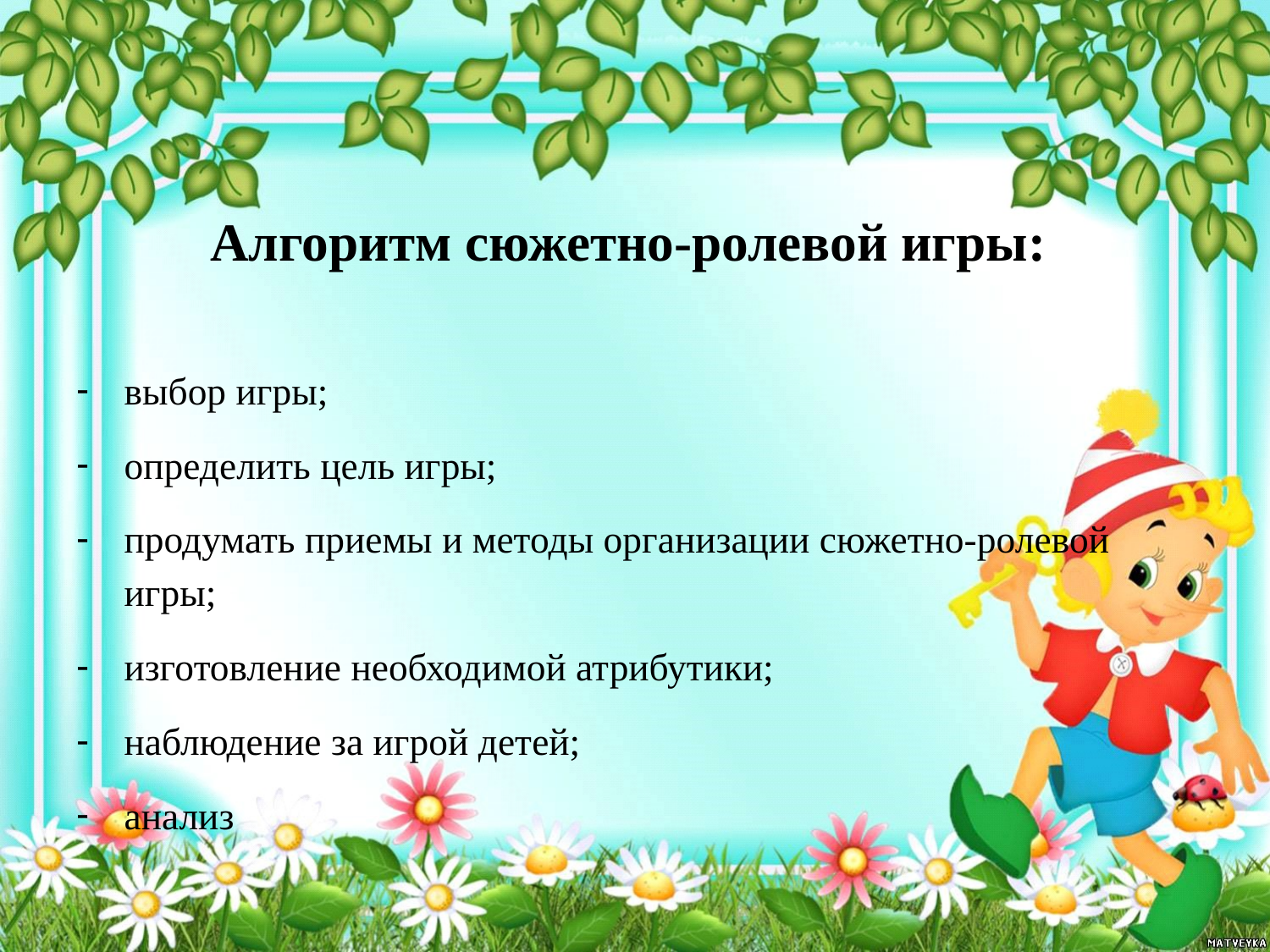

Алгоритм сюжетно-ролевой игры:

выбор игры;
определить цель игры;
продумать приемы и методы организации сюжетно-ролевой игры;
изготовление необходимой атрибутики;
наблюдение за игрой детей;
анализ